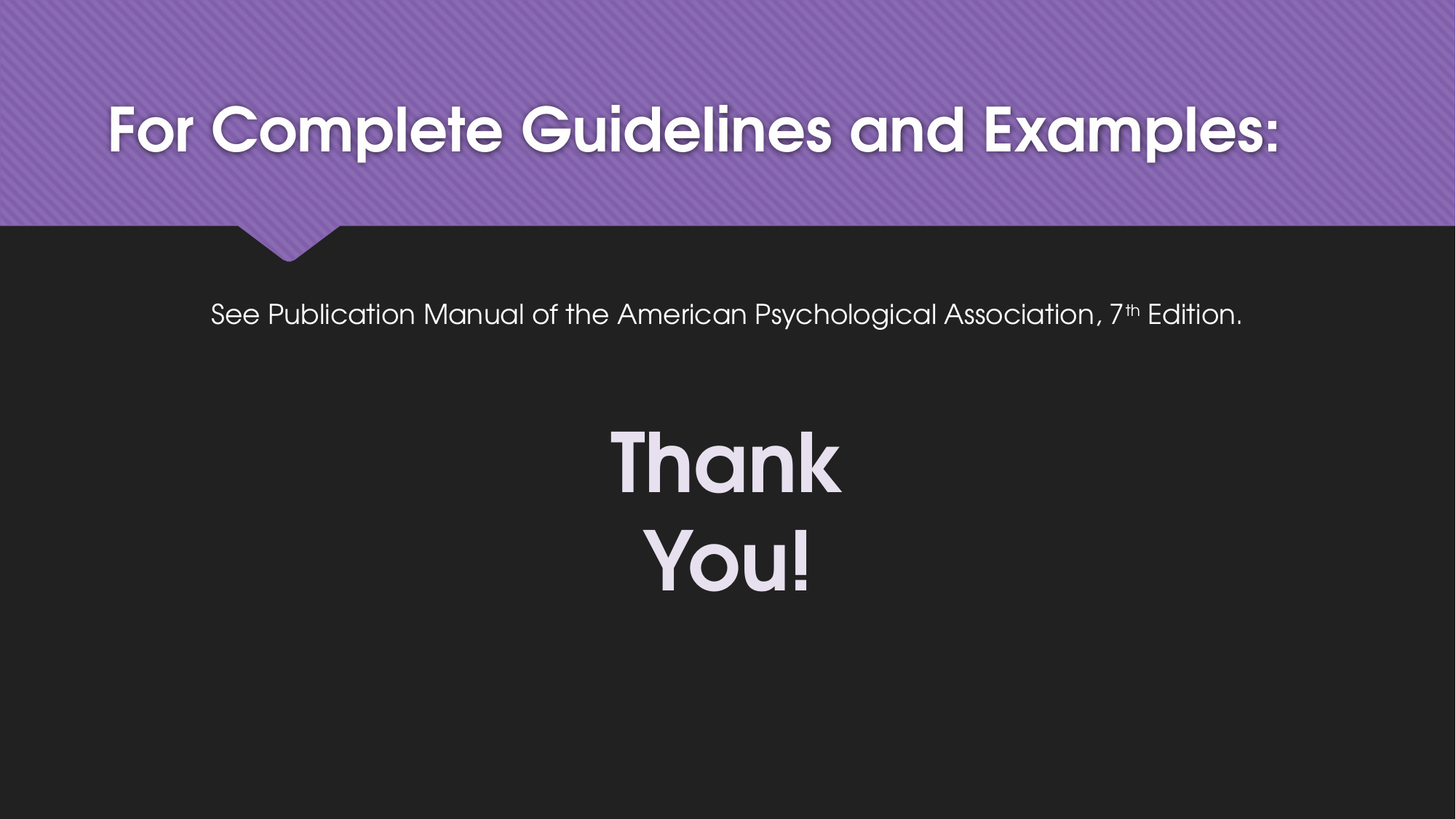

# For Complete Guidelines and Examples:
See Publication Manual of the American Psychological Association, 7th Edition.

Thank You!